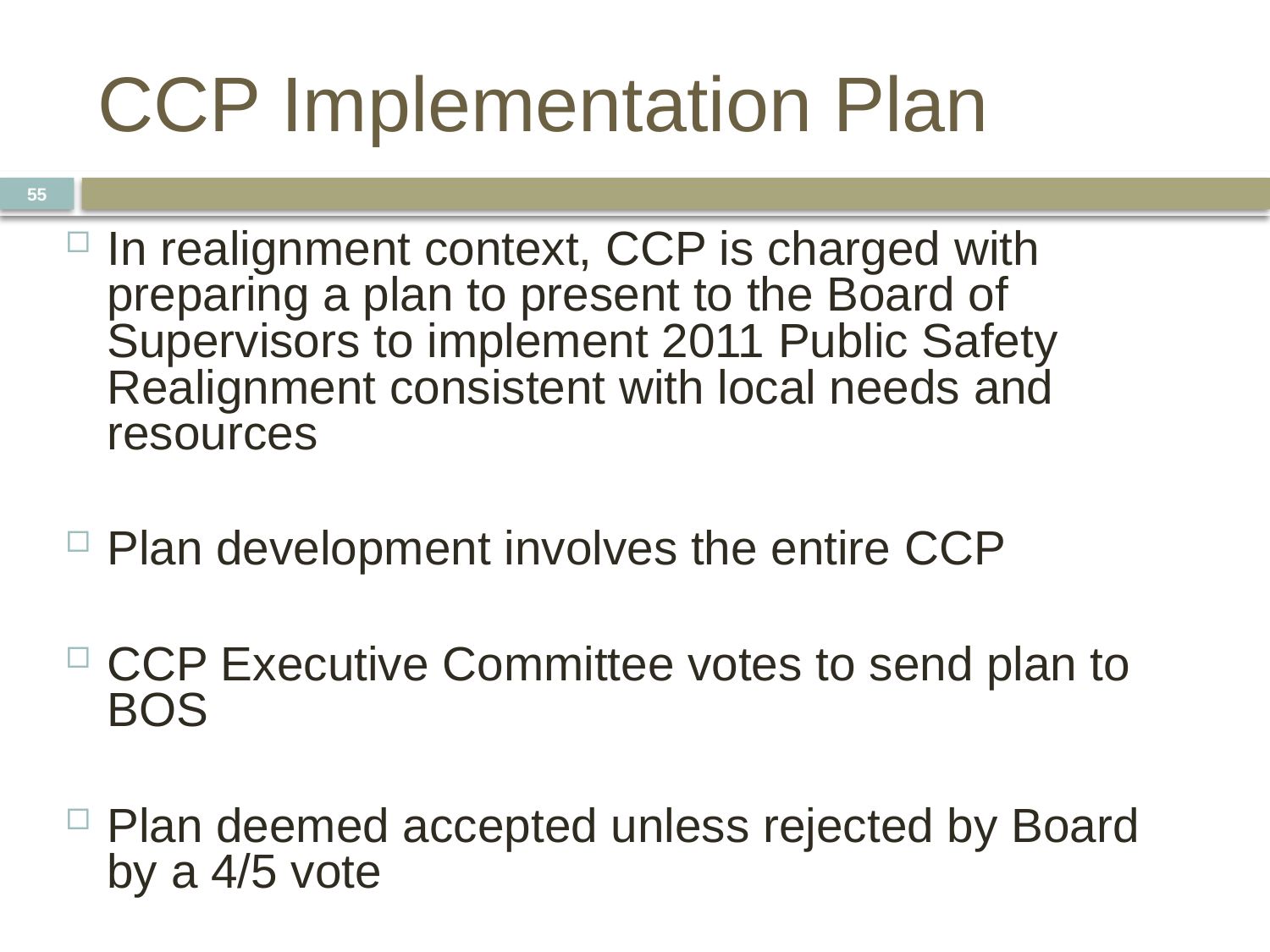

# CCP Implementation Plan
55
In realignment context, CCP is charged with preparing a plan to present to the Board of Supervisors to implement 2011 Public Safety Realignment consistent with local needs and resources

Plan development involves the entire CCP

CCP Executive Committee votes to send plan to BOS

Plan deemed accepted unless rejected by Board by a 4/5 vote